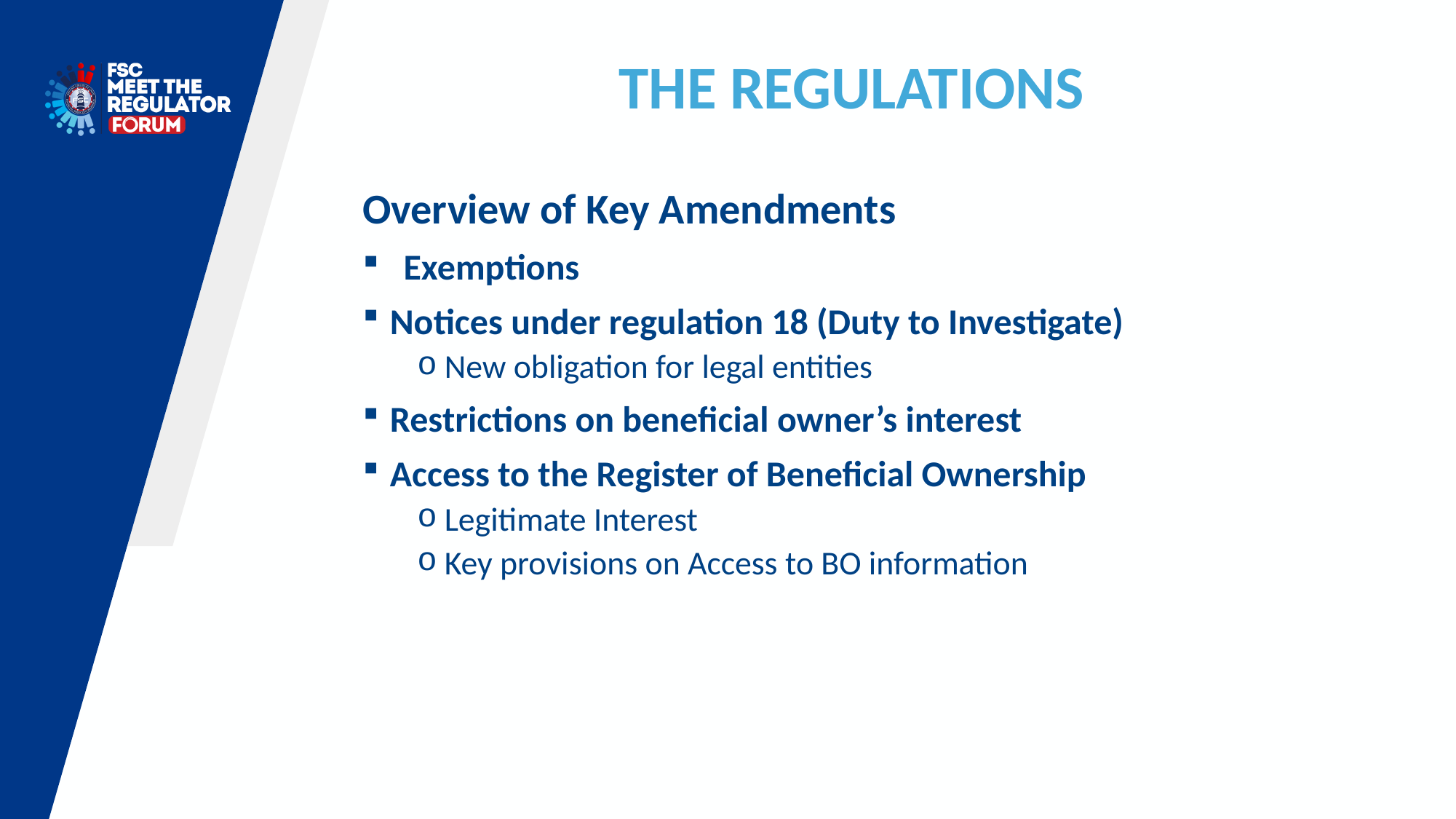

THE REGULATIONS

Overview of Key Amendments
Exemptions
Notices under regulation 18 (Duty to Investigate)
New obligation for legal entities
Restrictions on beneficial owner’s interest
Access to the Register of Beneficial Ownership
Legitimate Interest
Key provisions on Access to BO information